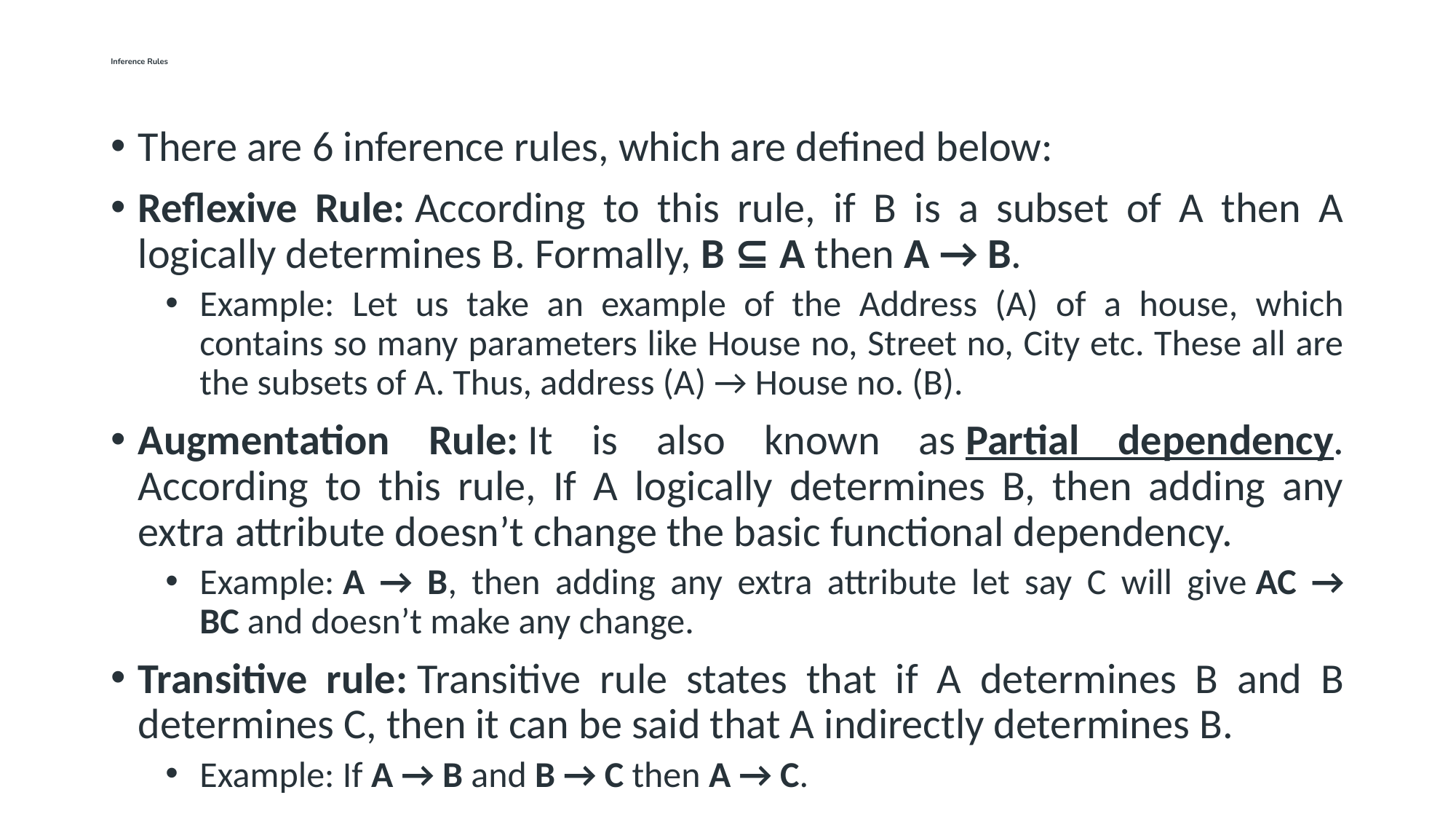

# Inference Rules
There are 6 inference rules, which are defined below:
Reflexive Rule: According to this rule, if B is a subset of A then A logically determines B. Formally, B ⊆ A then A → B.
Example: Let us take an example of the Address (A) of a house, which contains so many parameters like House no, Street no, City etc. These all are the subsets of A. Thus, address (A) → House no. (B).
Augmentation Rule: It is also known as Partial dependency. According to this rule, If A logically determines B, then adding any extra attribute doesn’t change the basic functional dependency.
Example: A → B, then adding any extra attribute let say C will give AC → BC and doesn’t make any change.
Transitive rule: Transitive rule states that if A determines B and B determines C, then it can be said that A indirectly determines B.
Example: If A → B and B → C then A → C.